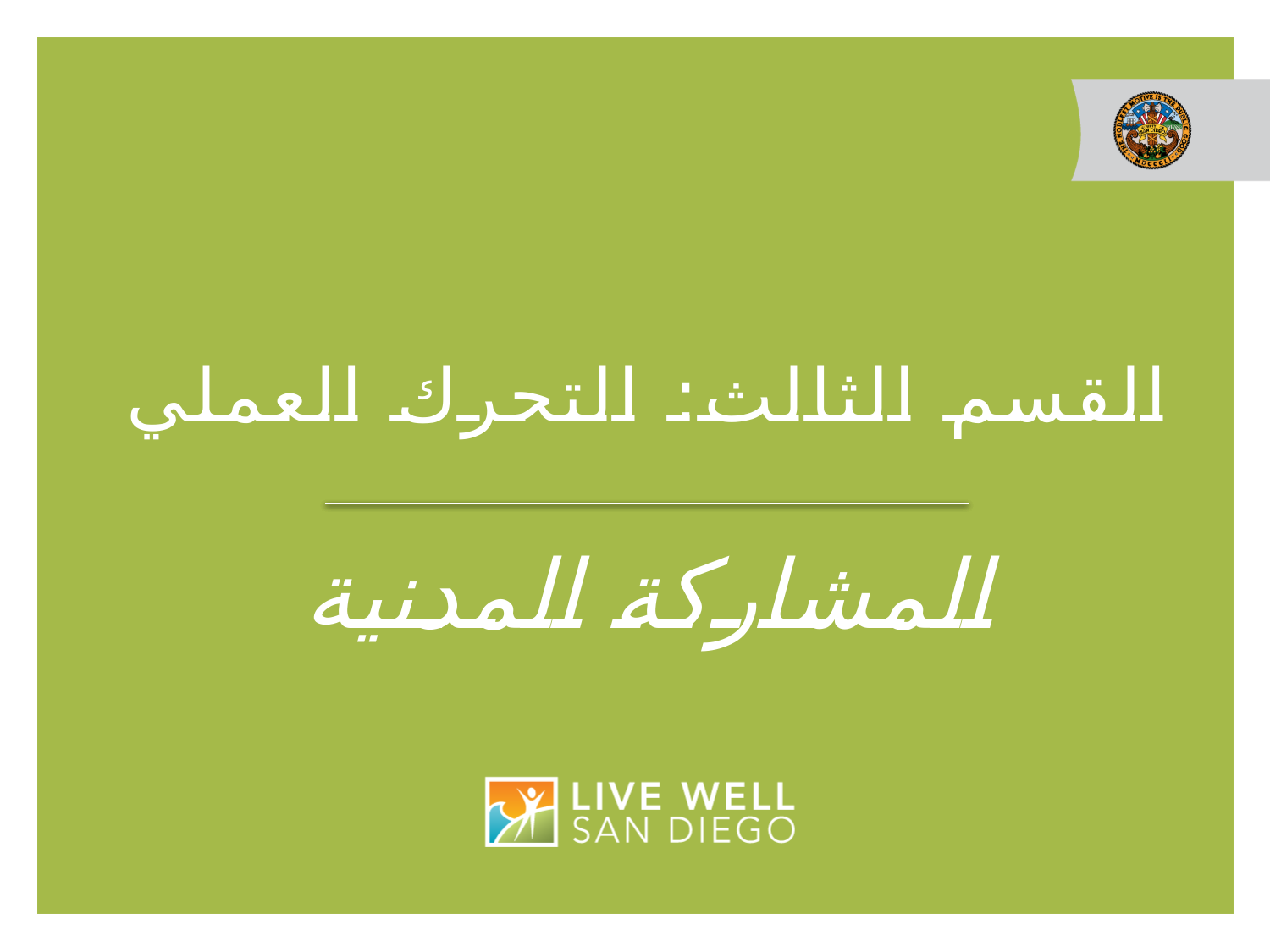

# القسم الثالث: التحرك العملي
المشاركة المدنية